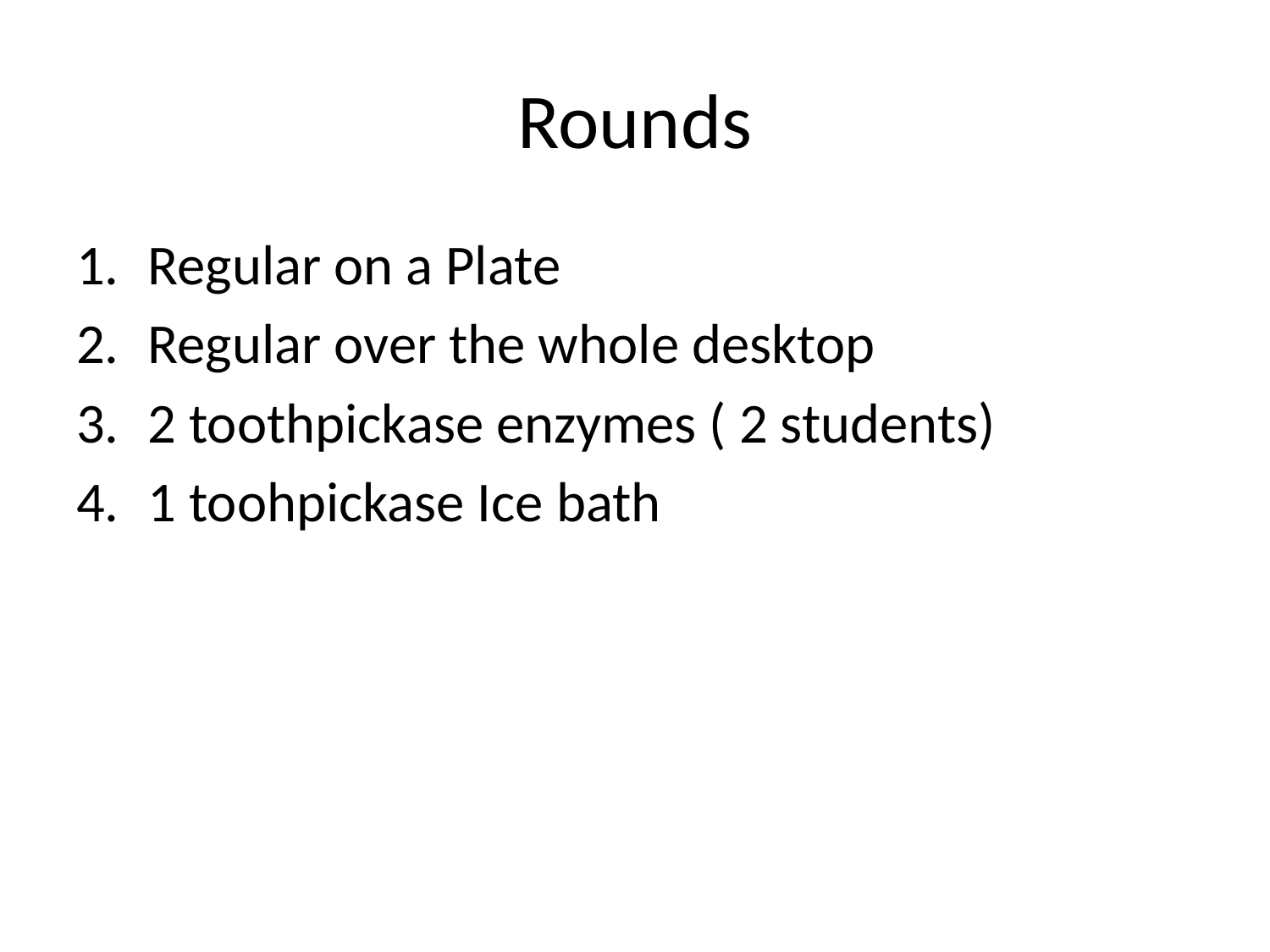

# Rounds
Regular on a Plate
Regular over the whole desktop
2 toothpickase enzymes ( 2 students)
1 toohpickase Ice bath